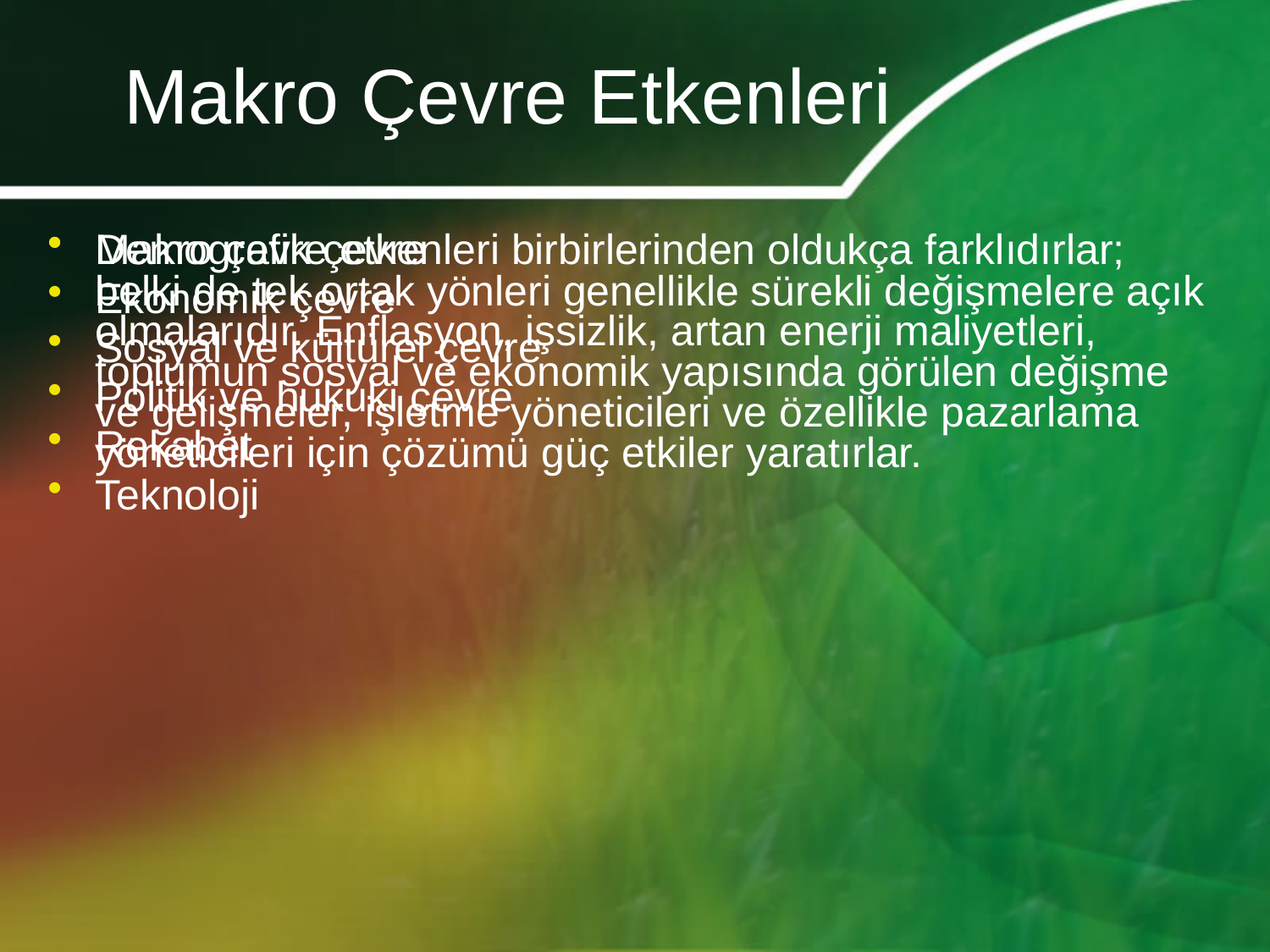

# Makro Çevre Etkenleri
Makro çevre etkenleri birbirlerinden oldukça farklıdırlar; belki de tek ortak yönleri genellikle sürekli değişmelere açık olmalarıdır. Enflasyon, işsizlik, artan enerji maliyetleri, toplumun sosyal ve ekonomik yapısında görülen değişme ve gelişmeler, işletme yöneticileri ve özellikle pazarlama yöneticileri için çözümü güç etkiler yaratırlar.
Demografik çevre
Ekonomik çevre
Sosyal ve kültürel çevre
Politik ve hukuki çevre
Rekabet
Teknoloji